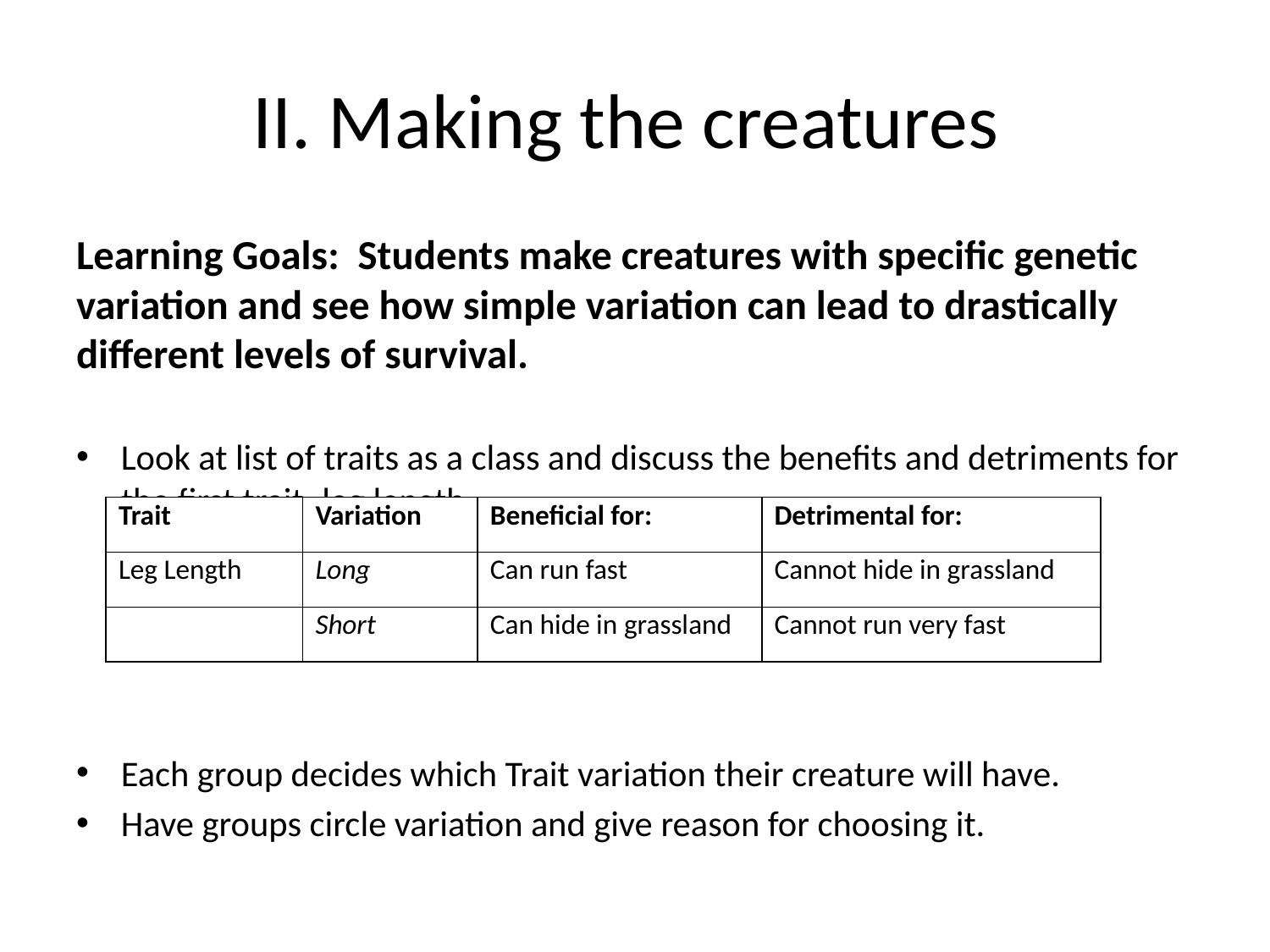

# II. Making the creatures
Learning Goals:  Students make creatures with specific genetic variation and see how simple variation can lead to drastically different levels of survival.

Look at list of traits as a class and discuss the benefits and detriments for the first trait- leg length.

Each group decides which Trait variation their creature will have.
Have groups circle variation and give reason for choosing it.
| Trait | Variation | Beneficial for: | Detrimental for: |
| --- | --- | --- | --- |
| Leg Length | Long | Can run fast | Cannot hide in grassland |
|  | Short | Can hide in grassland | Cannot run very fast |